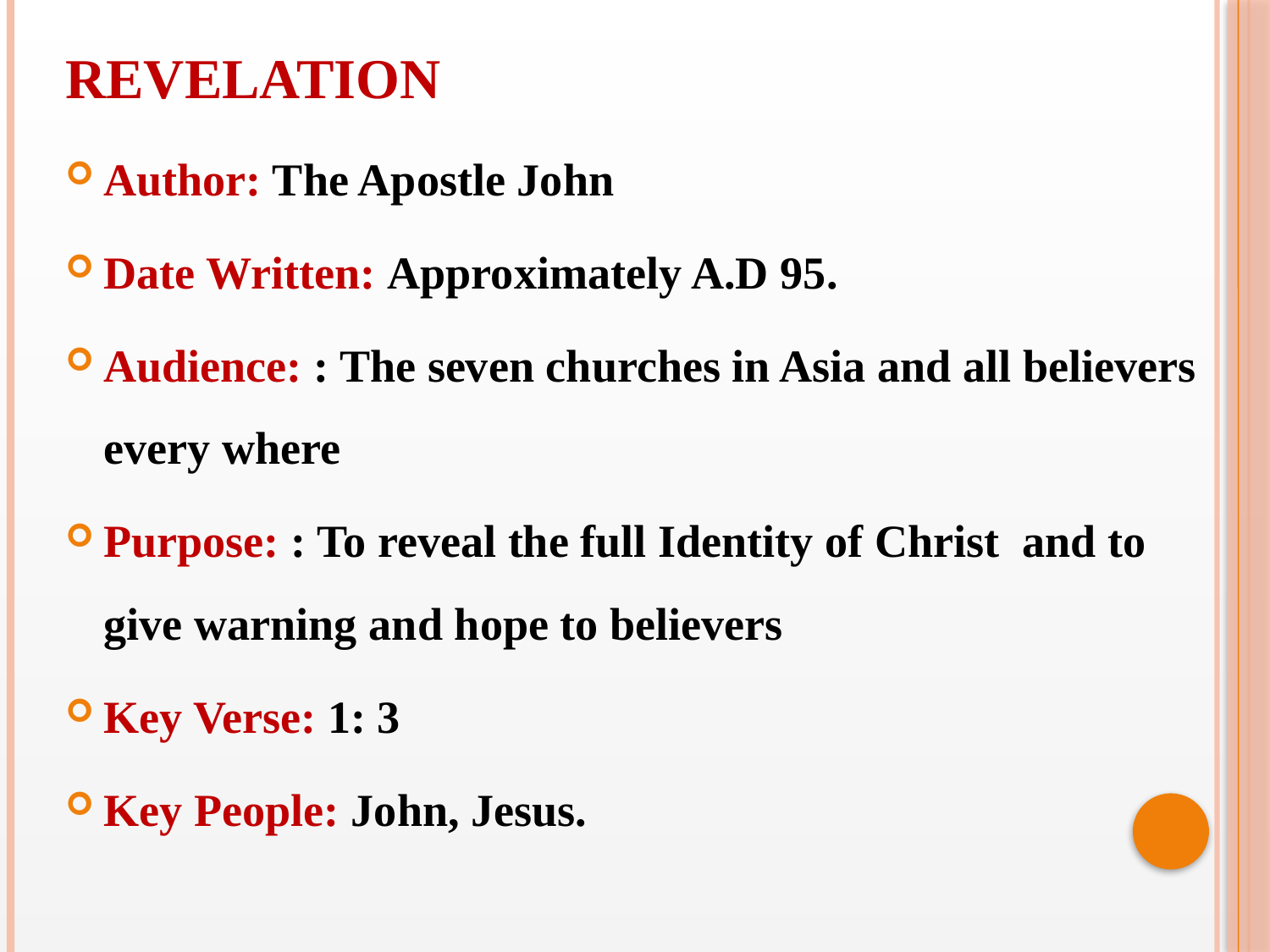

REVELATION
Author: The Apostle John
Date Written: Approximately A.D 95.
Audience: : The seven churches in Asia and all believers every where
Purpose: : To reveal the full Identity of Christ  and to give warning and hope to believers
Key Verse: 1: 3
Key People: John, Jesus.